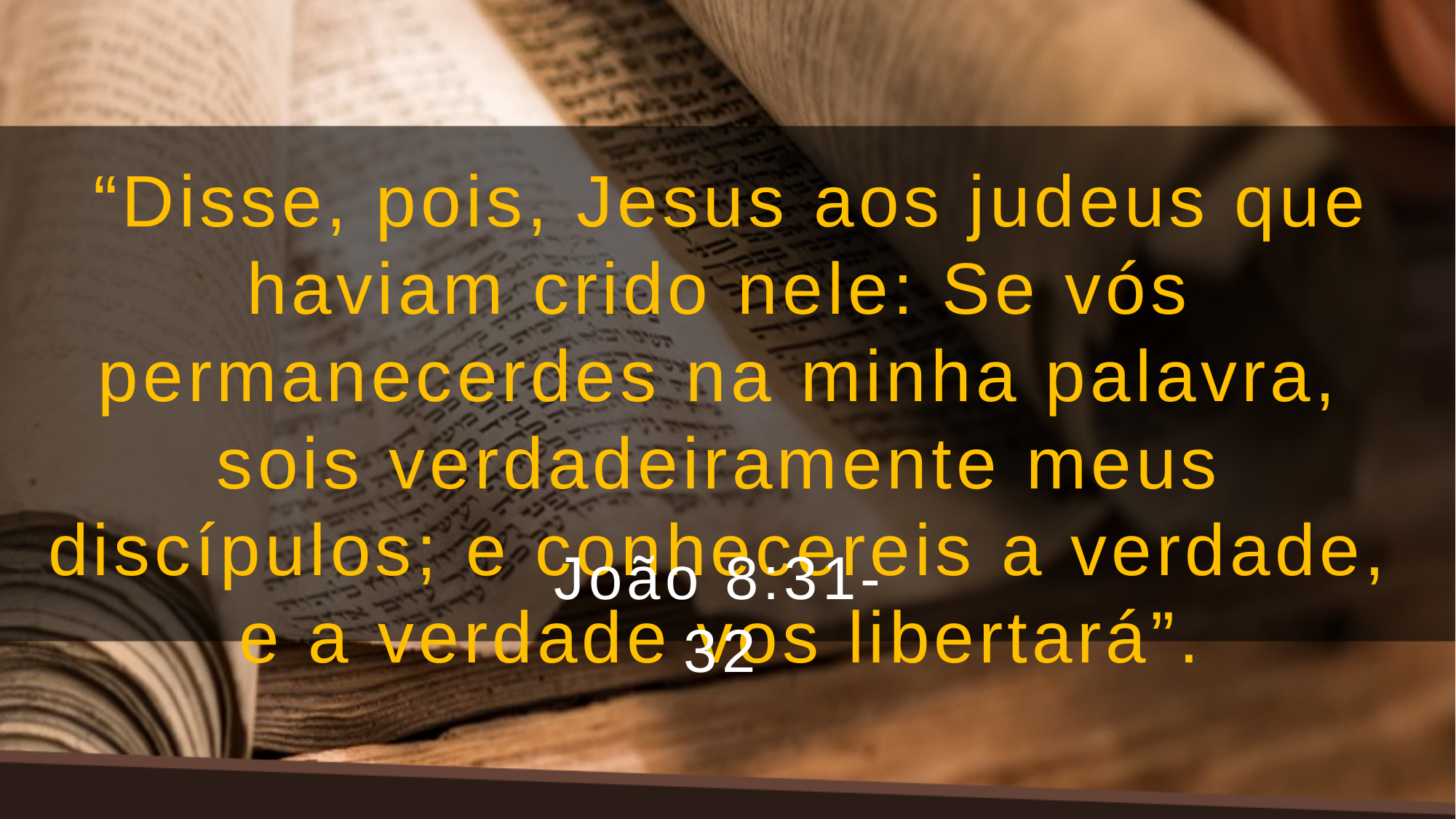

“Disse, pois, Jesus aos judeus que haviam crido nele: Se vós permanecerdes na minha palavra, sois verdadeiramente meus discípulos; e conhecereis a verdade, e a verdade vos libertará”.
João 8:31-32